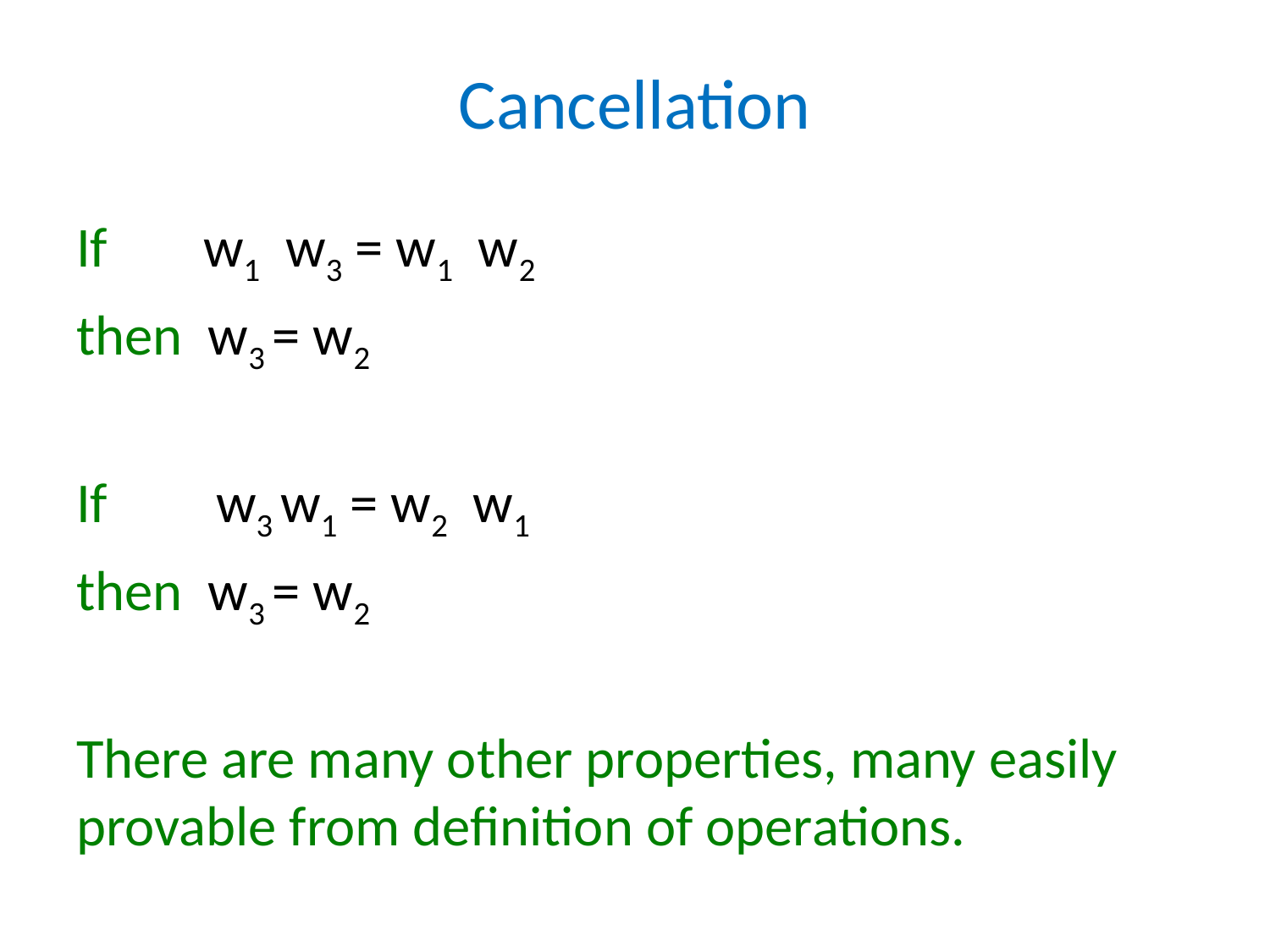

# Cancellation
If	w1  w3 = w1  w2
then  w3 = w2

If	 w3 w1 = w2  w1
then  w3 = w2

There are many other properties, many easily provable from definition of operations.